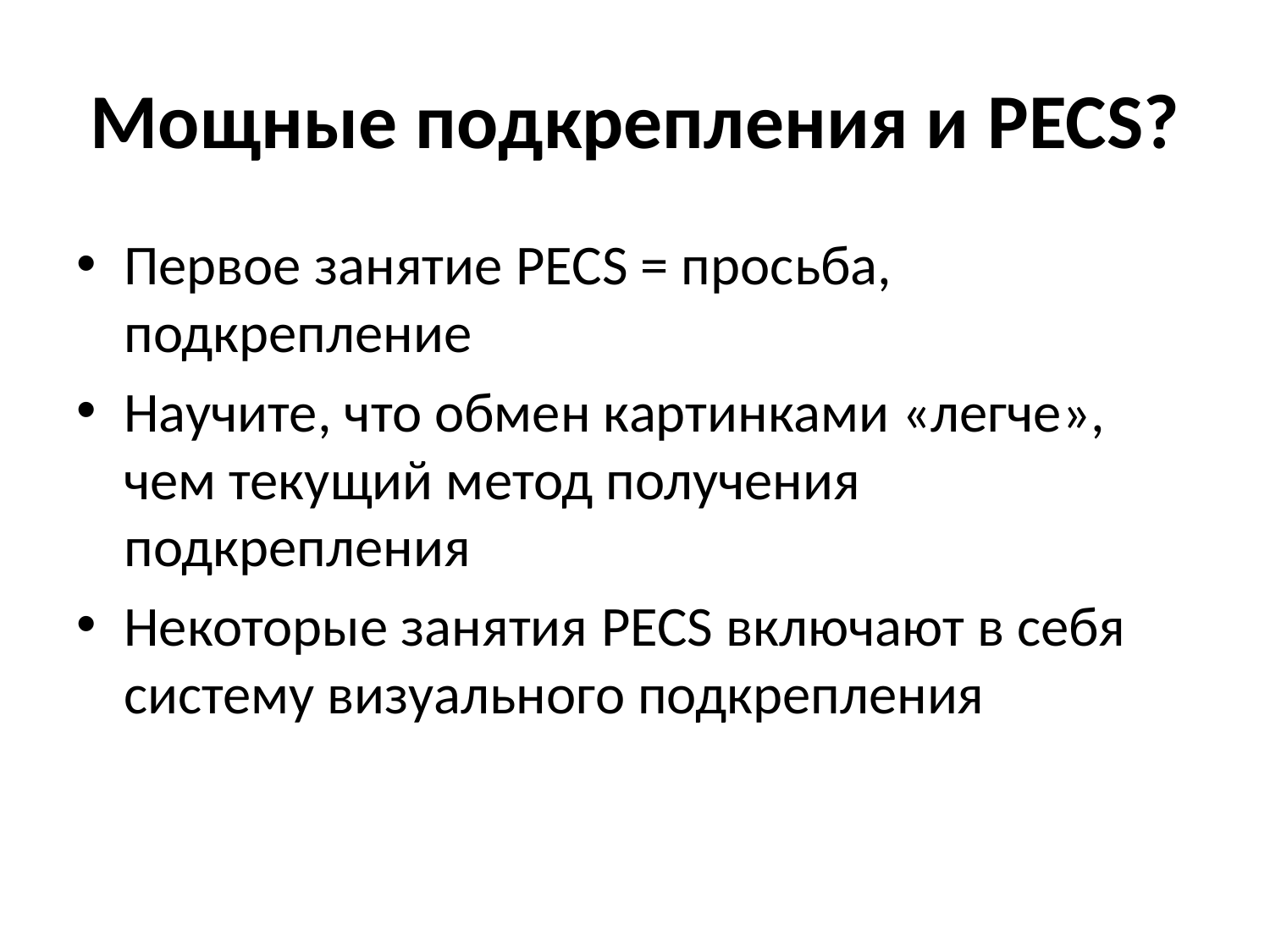

# Мощные подкрепления и PECS?
Первое занятие PECS = просьба, подкрепление
Научите, что обмен картинками «легче», чем текущий метод получения подкрепления
Некоторые занятия PECS включают в себя систему визуального подкрепления